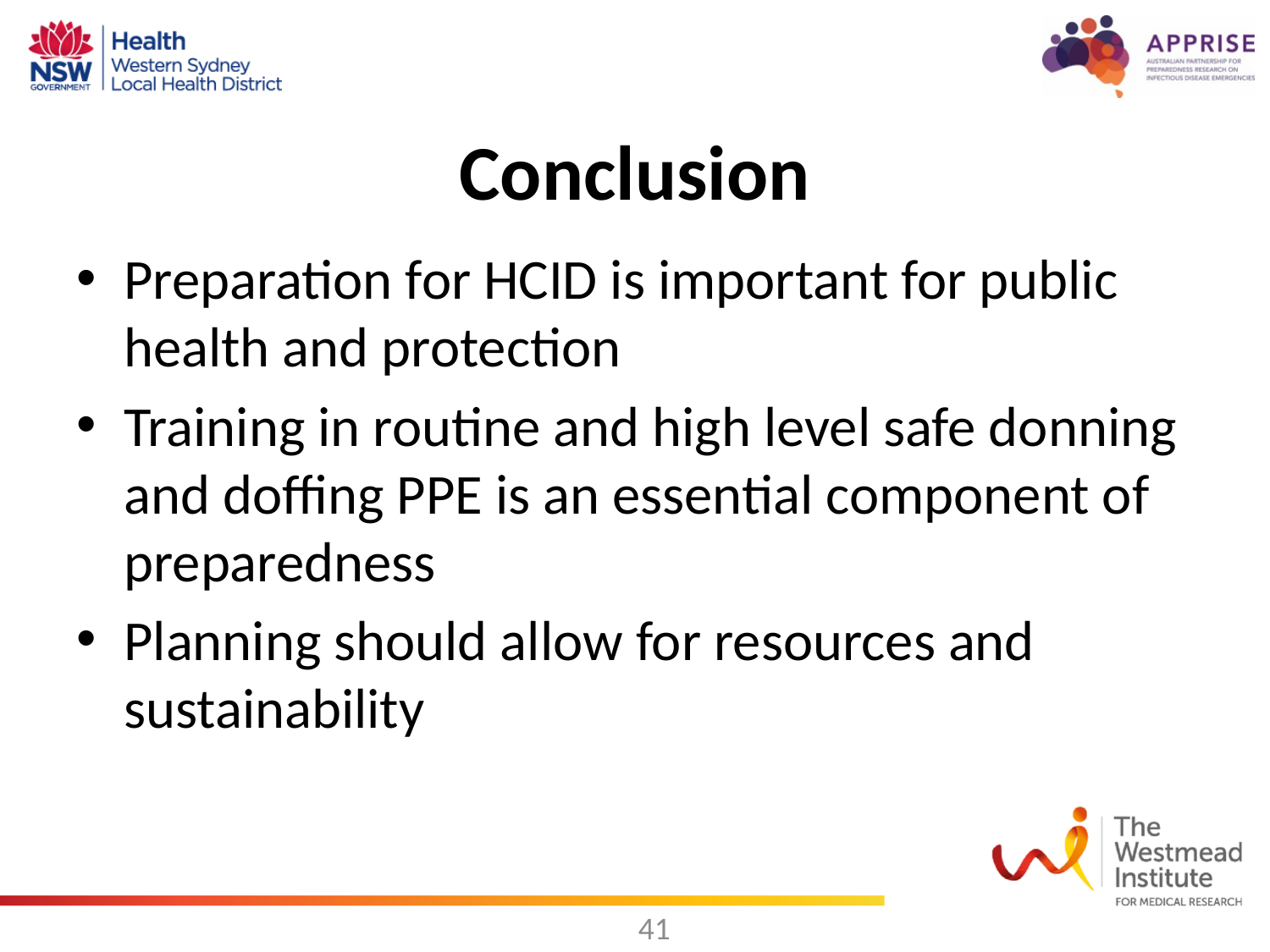

# Conclusion
Preparation for HCID is important for public health and protection
Training in routine and high level safe donning and doffing PPE is an essential component of preparedness
Planning should allow for resources and sustainability

41